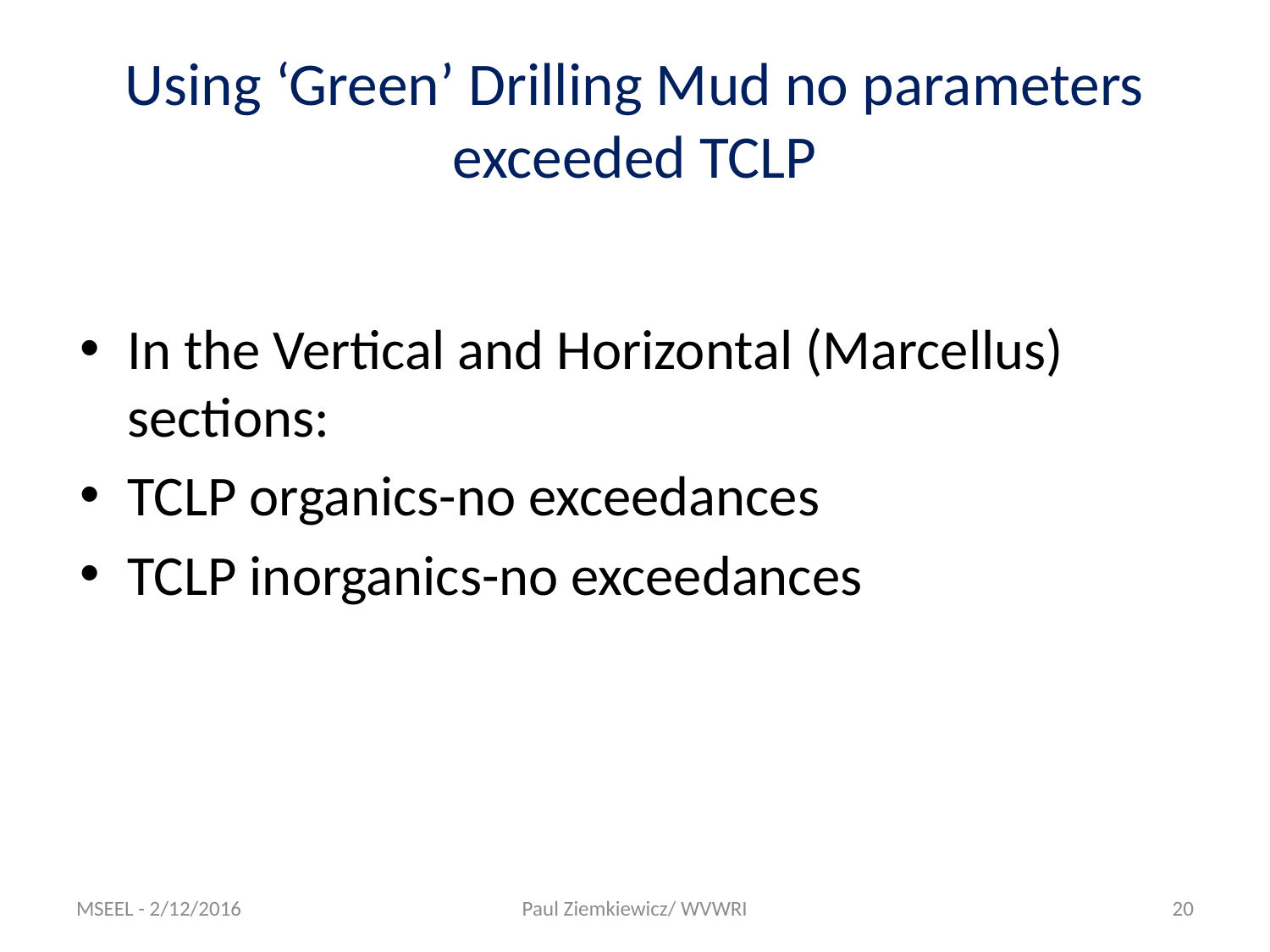

# Using ‘Green’ Drilling Mud no parameters exceeded TCLP
In the Vertical and Horizontal (Marcellus) sections:
TCLP organics-no exceedances
TCLP inorganics-no exceedances

MSEEL - 2/12/2016
Paul Ziemkiewicz/ WVWRI
20